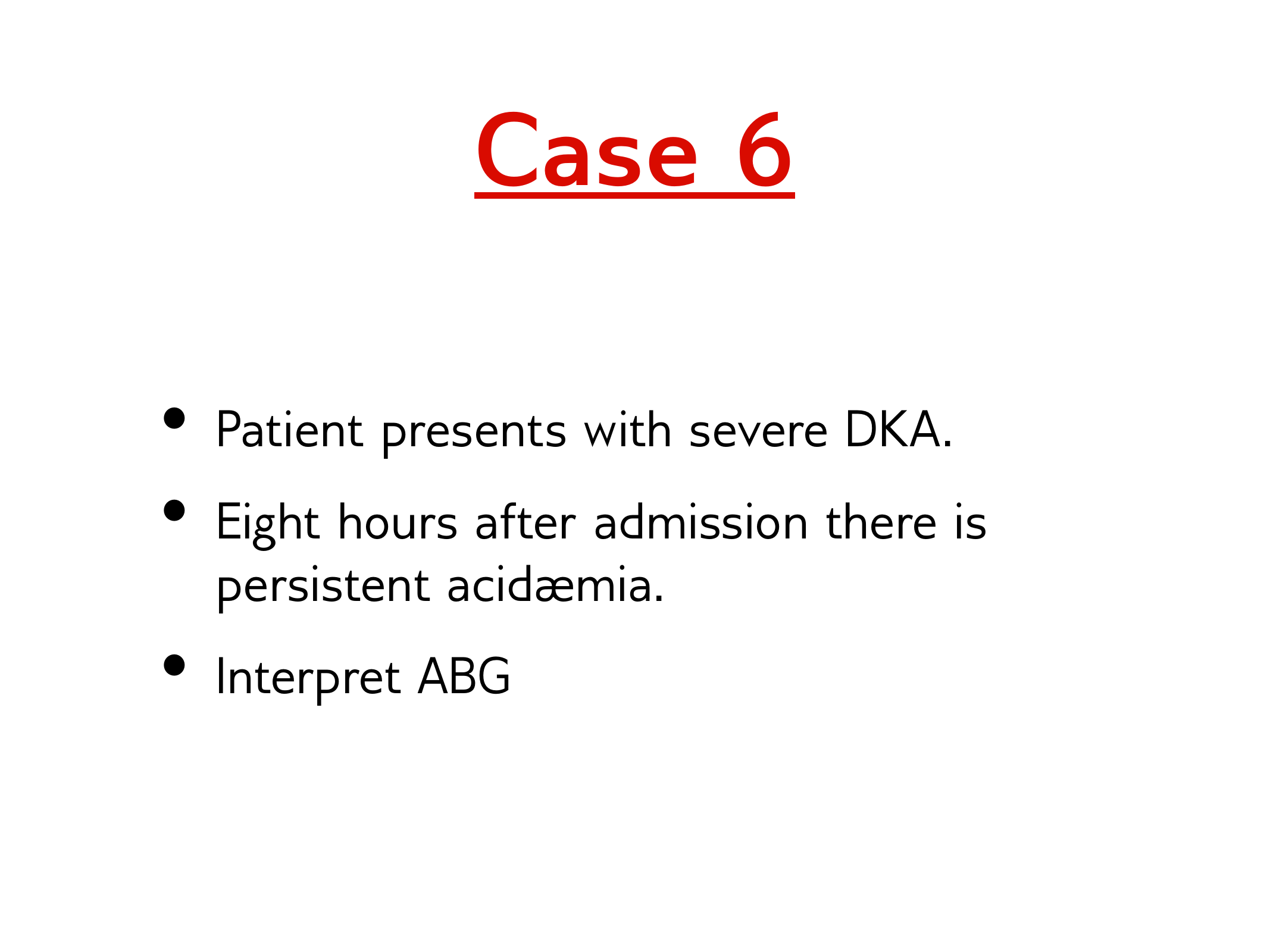

# Case 6
Patient presents with severe DKA.
Eight hours after admission there is persistent acidaemia.
Interpret ABG